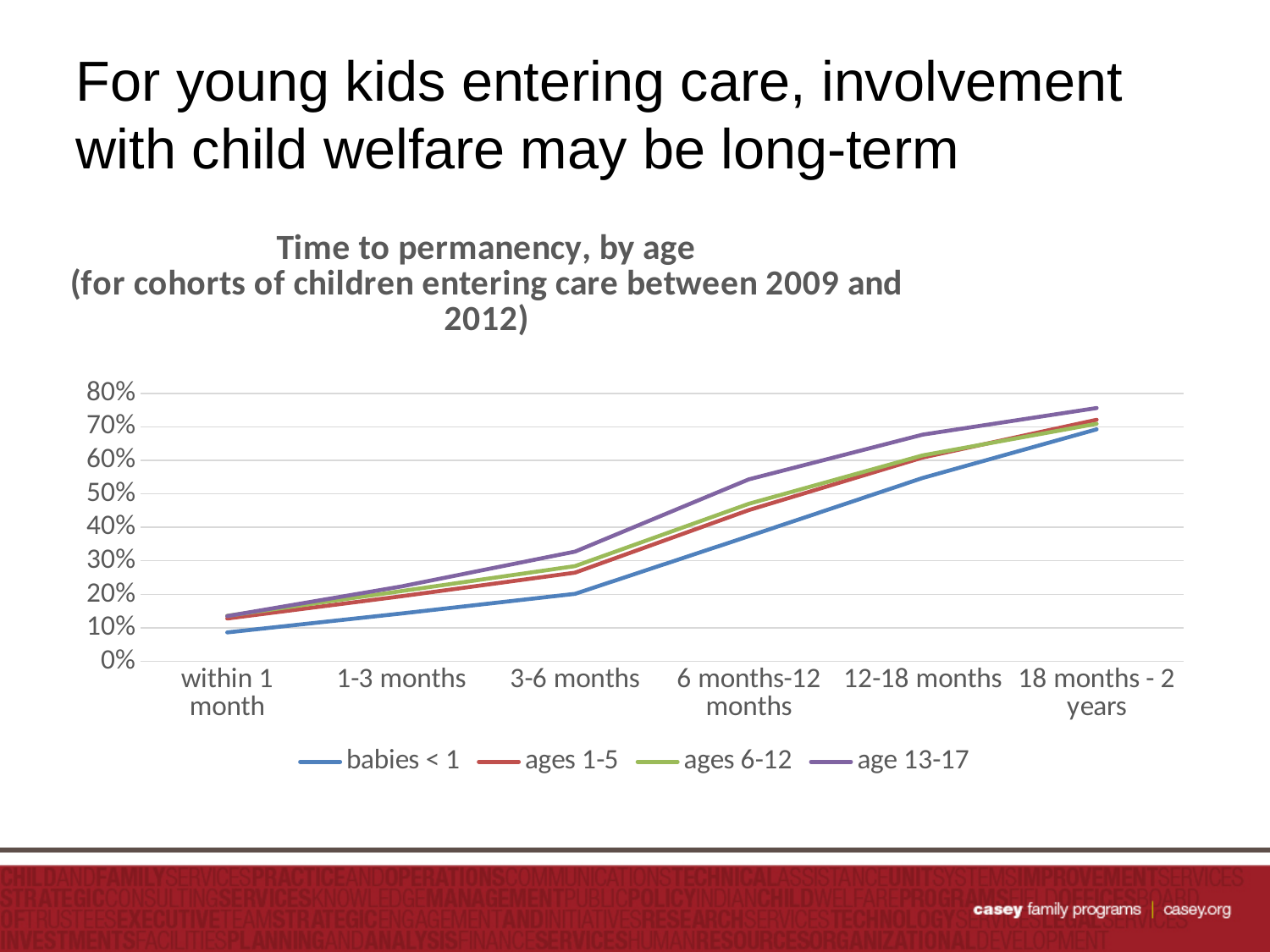

# For young kids entering care, involvement with child welfare may be long-term

### Chart: Time to permanency, by age
(for cohorts of children entering care between 2009 and 2012)

| Category | babies < 1 | ages 1-5 | ages 6-12 | age 13-17 |
|---|---|---|---|---|
| within 1 month | 0.0863 | 0.1277 | 0.1358 | 0.135 |
| 1-3 months | 0.1427 | 0.1941 | 0.2094 | 0.2234 |
| 3-6 months | 0.2014 | 0.2647 | 0.2842 | 0.3275 |
| 6 months-12 months | 0.3736 | 0.4514 | 0.4702 | 0.5432 |
| 12-18 months | 0.5474 | 0.6085 | 0.6148 | 0.6767 |
| 18 months - 2 years | 0.6926 | 0.721 | 0.7091 | 0.7561 |